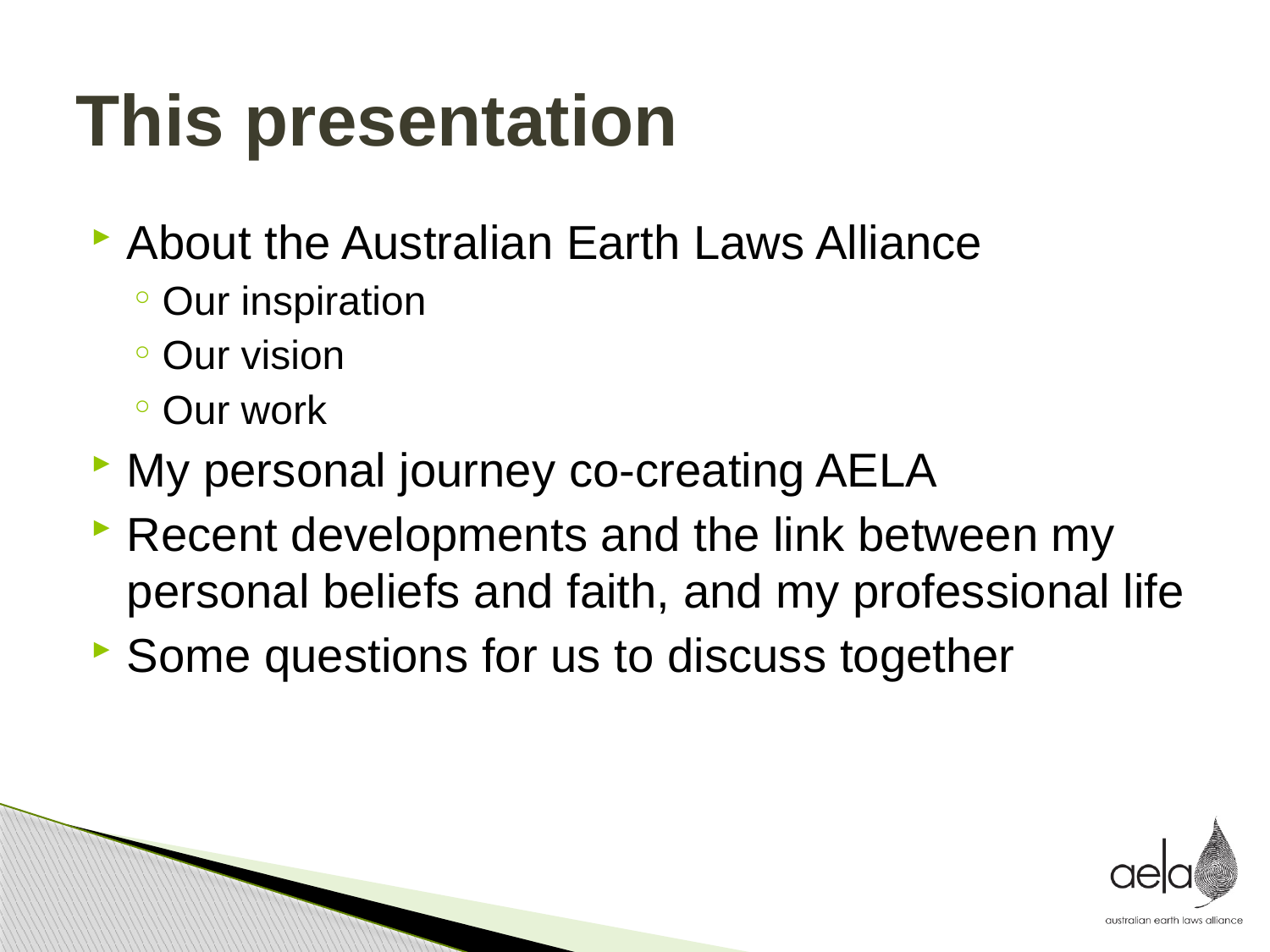

# This presentation
About the Australian Earth Laws Alliance
Our inspiration
Our vision
Our work
My personal journey co-creating AELA
Recent developments and the link between my personal beliefs and faith, and my professional life
Some questions for us to discuss together